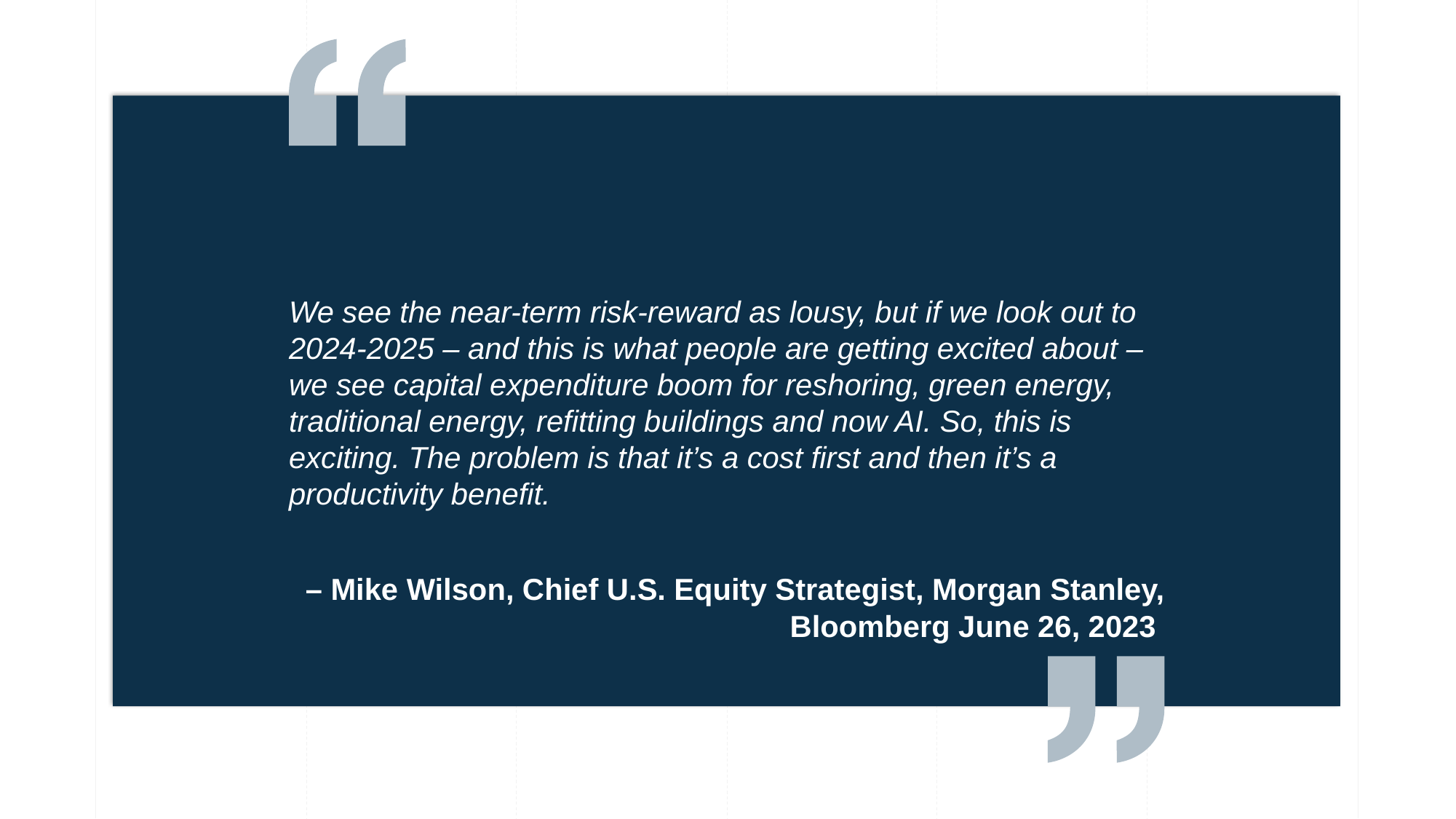

We see the near-term risk-reward as lousy, but if we look out to 2024-2025 – and this is what people are getting excited about – we see capital expenditure boom for reshoring, green energy, traditional energy, refitting buildings and now AI. So, this is exciting. The problem is that it’s a cost first and then it’s a productivity benefit.

– Mike Wilson, Chief U.S. Equity Strategist, Morgan Stanley, Bloomberg June 26, 2023